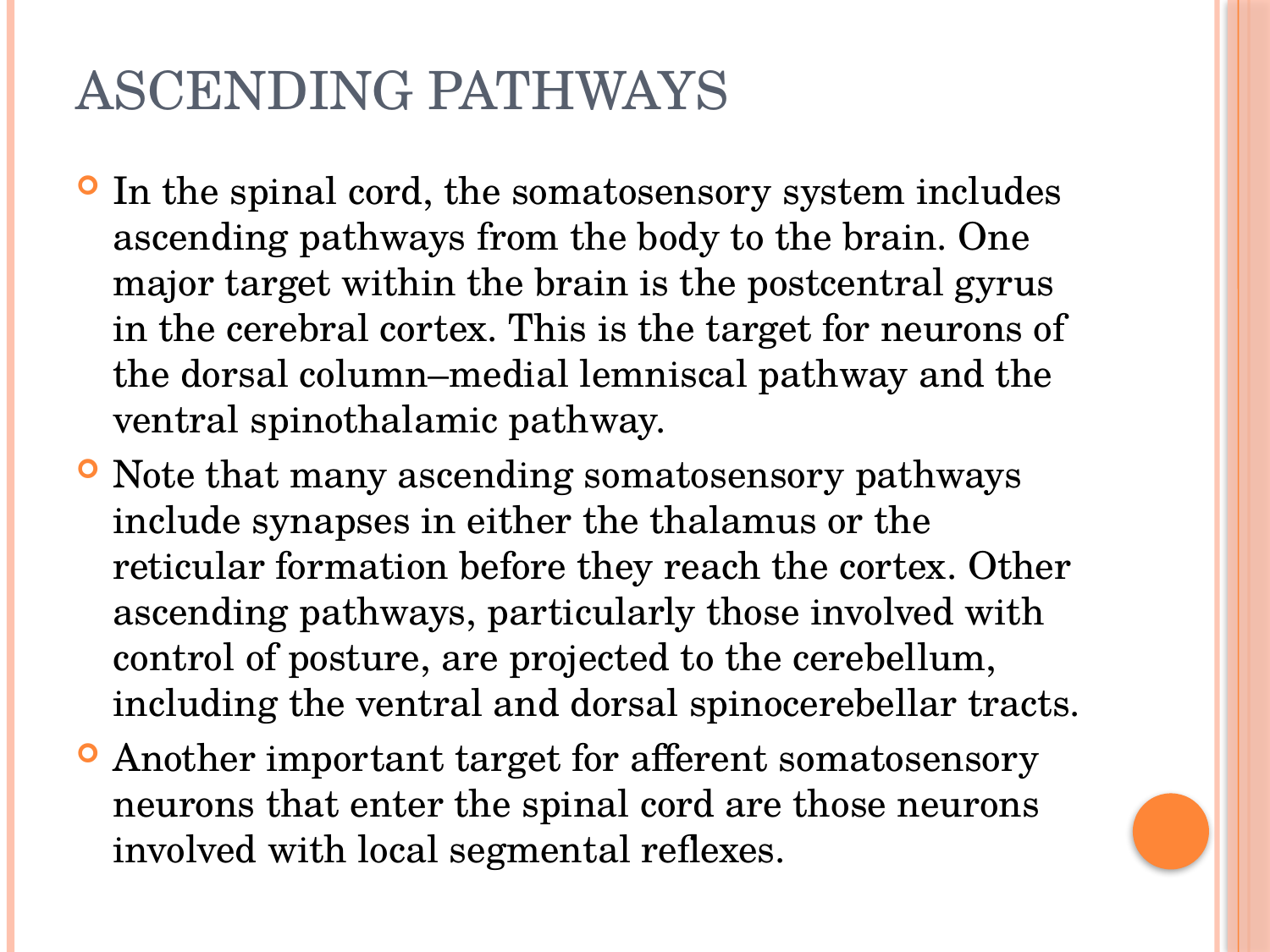

# ASCENDING PATHWAYS
In the spinal cord, the somatosensory system includes ascending pathways from the body to the brain. One major target within the brain is the postcentral gyrus in the cerebral cortex. This is the target for neurons of the dorsal column–medial lemniscal pathway and the ventral spinothalamic pathway.
Note that many ascending somatosensory pathways include synapses in either the thalamus or the reticular formation before they reach the cortex. Other ascending pathways, particularly those involved with control of posture, are projected to the cerebellum, including the ventral and dorsal spinocerebellar tracts.
Another important target for afferent somatosensory neurons that enter the spinal cord are those neurons involved with local segmental reflexes.